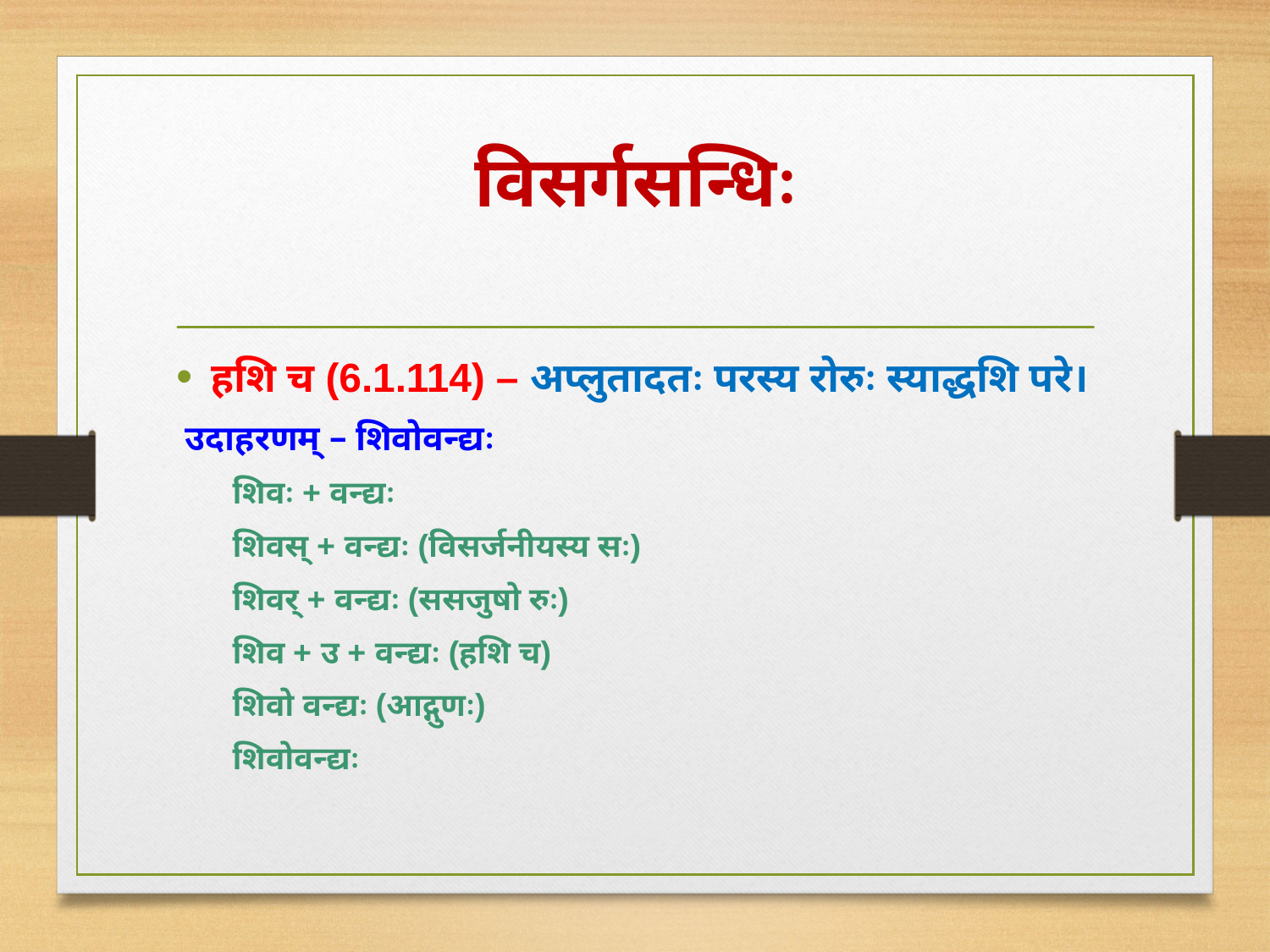

# विसर्गसन्धिः
हशि च (6.1.114) – अप्लुतादतः परस्य रोरुः स्याद्धशि परे।
 उदाहरणम् – शिवोवन्द्यः
शिवः + वन्द्यः
शिवस् + वन्द्यः (विसर्जनीयस्य सः)
शिवर् + वन्द्यः (ससजुषो रुः)
शिव + उ + वन्द्यः (हशि च)
शिवो वन्द्यः (आद्गुणः)
शिवोवन्द्यः